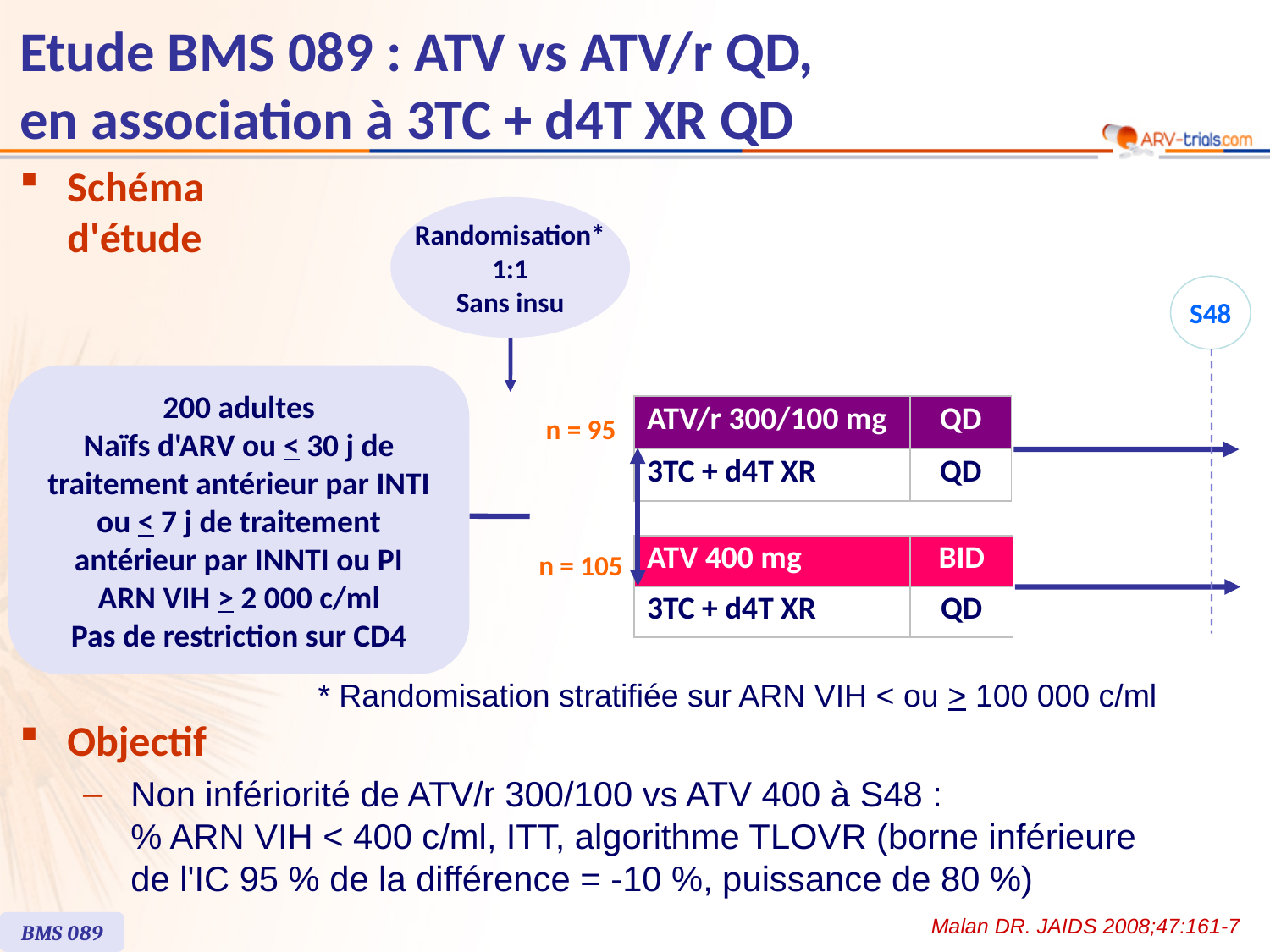

Etude BMS 089 : ATV vs ATV/r QD,
en association à 3TC + d4T XR QD
Schéma d'étude
Randomisation*
1:1
Sans insu
S48

200 adultes
Naïfs d'ARV ou < 30 j de
traitement antérieur par INTI
ou < 7 j de traitement antérieur par INNTI ou PI
ARN VIH > 2 000 c/ml
Pas de restriction sur CD4
| ATV/r 300/100 mg | QD |
| --- | --- |
| 3TC + d4T XR | QD |
n = 95

| ATV 400 mg | BID |
| --- | --- |
| 3TC + d4T XR | QD |
n = 105

* Randomisation stratifiée sur ARN VIH < ou > 100 000 c/ml
Objectif
Non infériorité de ATV/r 300/100 vs ATV 400 à S48 :
% ARN VIH < 400 c/ml, ITT, algorithme TLOVR (borne inférieure
de l'IC 95 % de la différence = -10 %, puissance de 80 %)
Malan DR. JAIDS 2008;47:161-7

BMS 089